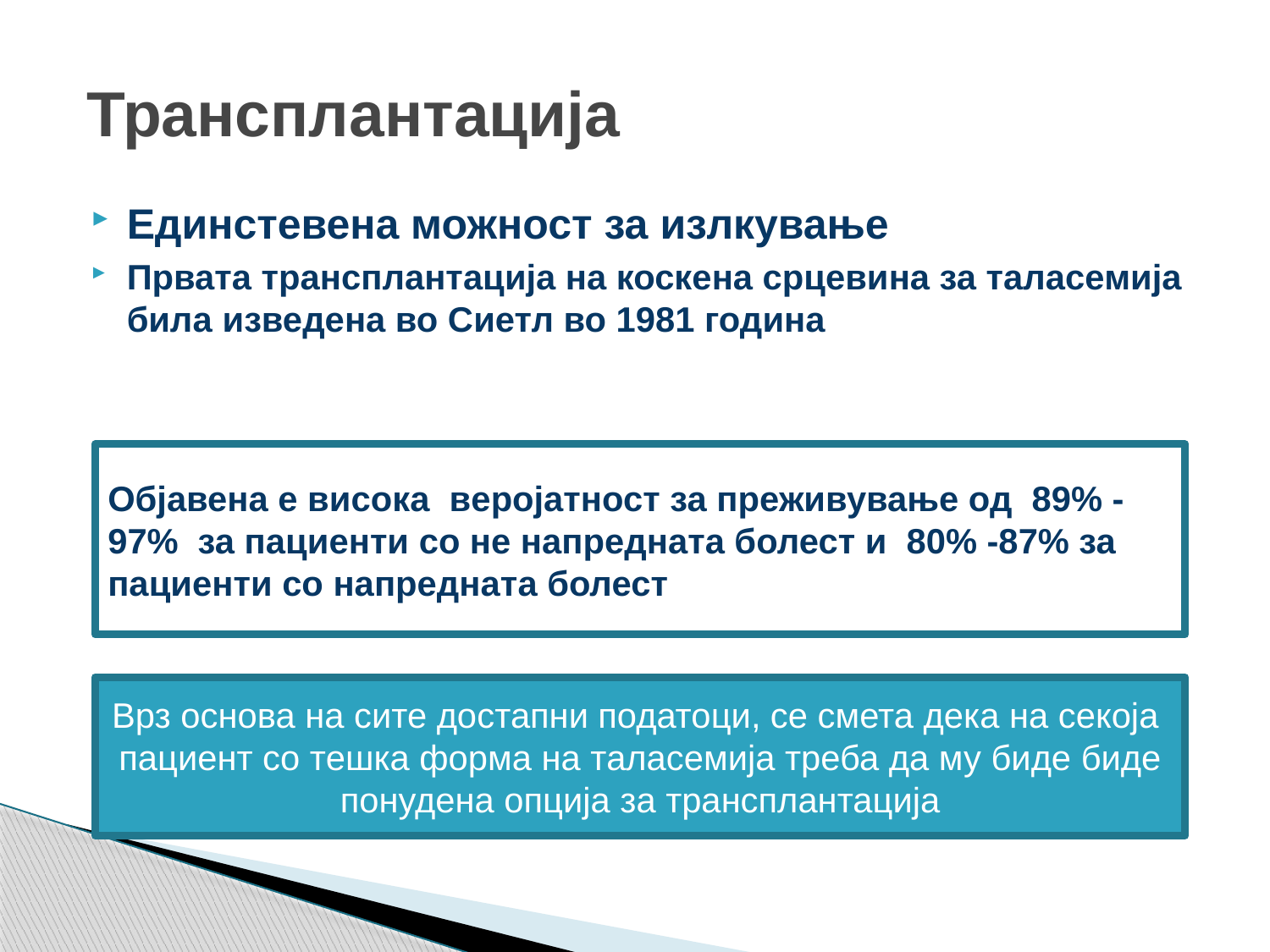

# Трансплантација
Единстевена можност за излкување
Првата трансплантација на коскена срцевина за таласемија била изведена во Сиетл во 1981 година
Објавена е висока  веројатност за преживување од  89% -97%  за пациенти со не напредната болест и  80% -87% за пациенти со напредната болест
Врз основа на сите достапни податоци, се смета дека на секоја  пациент со тешка форма на таласемија треба да му биде биде понудена опција за трансплантација